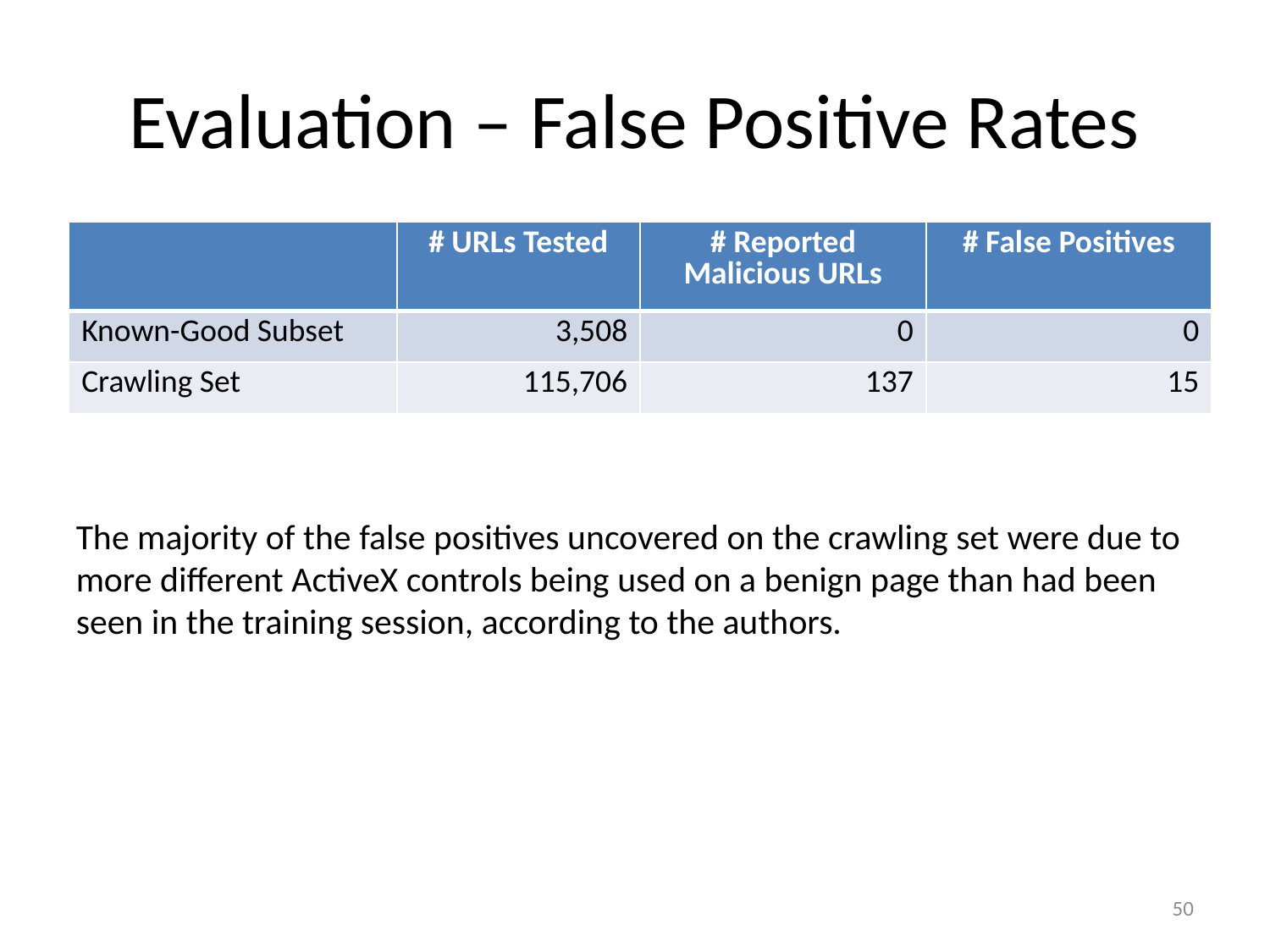

# Evaluation – False Positive Rates
|  | # URLs Tested | # Reported Malicious URLs | # False Positives |
| --- | --- | --- | --- |
| Known-Good Subset | 3,508 | 0 | 0 |
| Crawling Set | 115,706 | 137 | 15 |
The majority of the false positives uncovered on the crawling set were due to more different ActiveX controls being used on a benign page than had been seen in the training session, according to the authors.
50